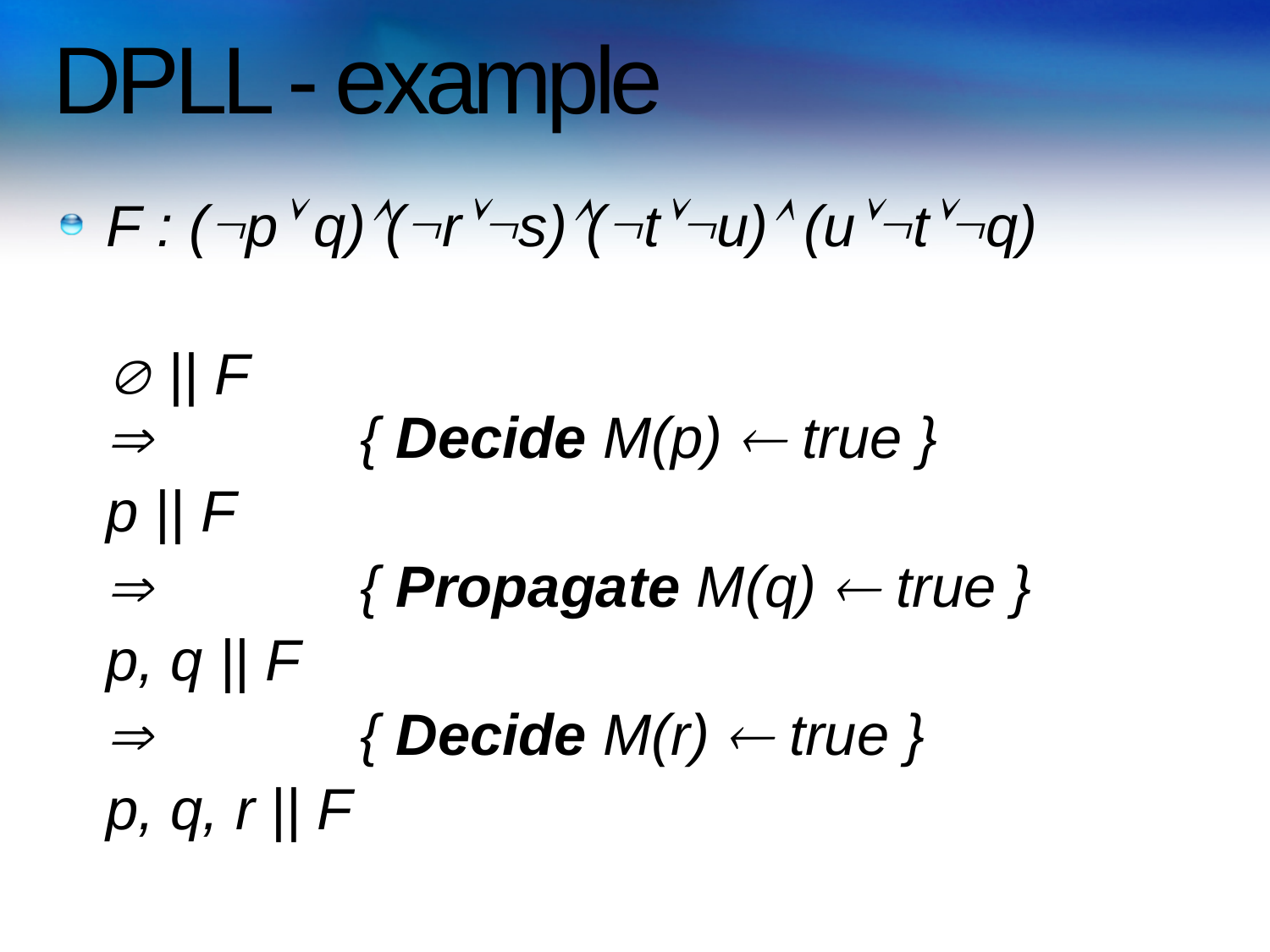

# DPLL - example
F : (¬p∨ q)∧(¬r∨¬s)∧(¬t∨¬u)∧ (u∨¬t∨¬q)

	∅ || F
⇒		{ Decide M(p) ← true }
	p || F
	⇒		{ Propagate M(q) ← true }
	p, q || F
	⇒		{ Decide M(r) ← true }
	p, q, r || F